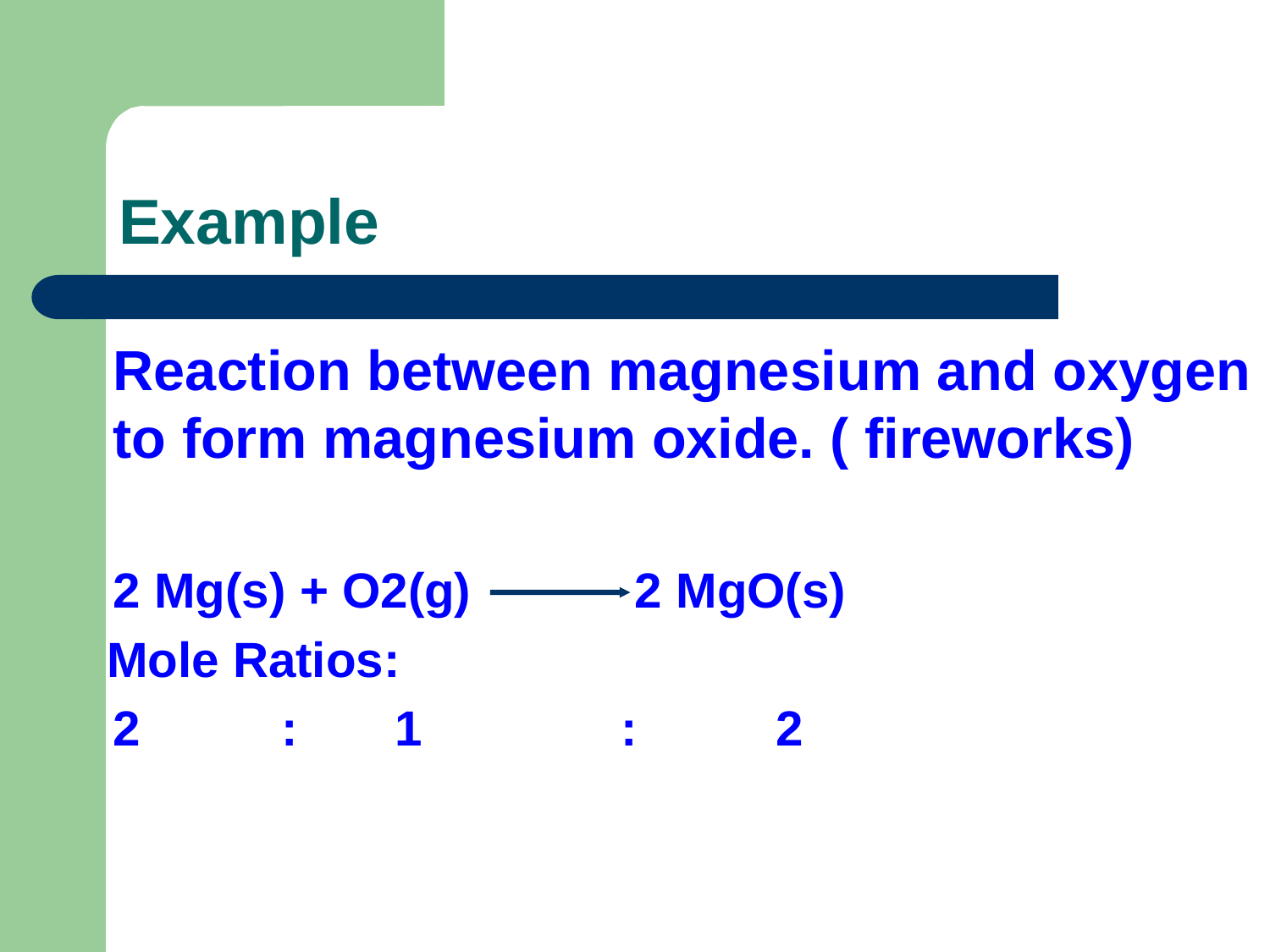

# Example
	Reaction between magnesium and oxygen to form magnesium oxide. ( fireworks)

	2 Mg(s) + O2(g)          	 2 MgO(s)
   Mole Ratios:
	2	   :	  1		:	  2